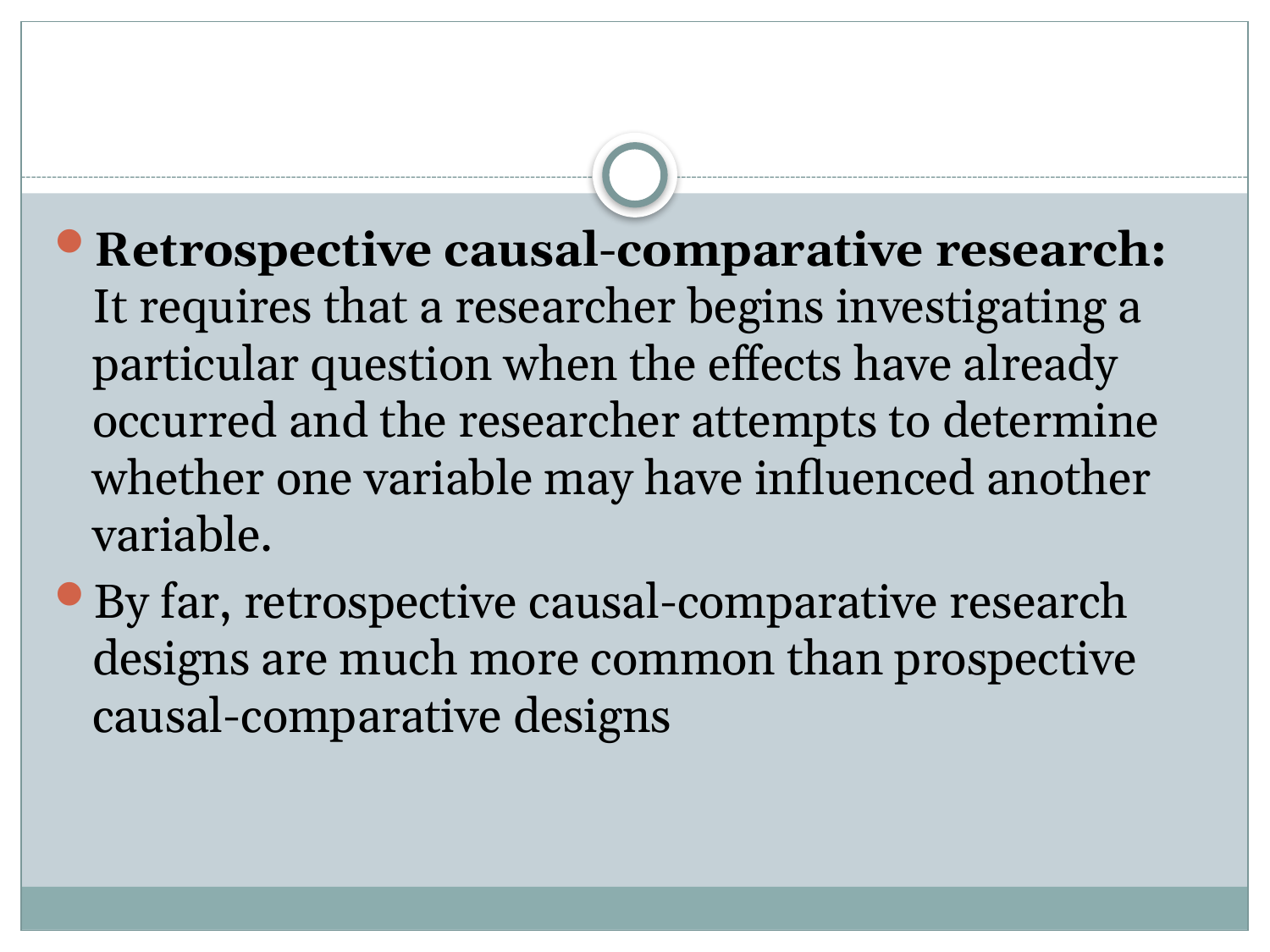

#
Retrospective causal-comparative research: It requires that a researcher begins investigating a particular question when the effects have already occurred and the researcher attempts to determine whether one variable may have influenced another variable.
By far, retrospective causal-comparative research designs are much more common than prospective causal-comparative designs